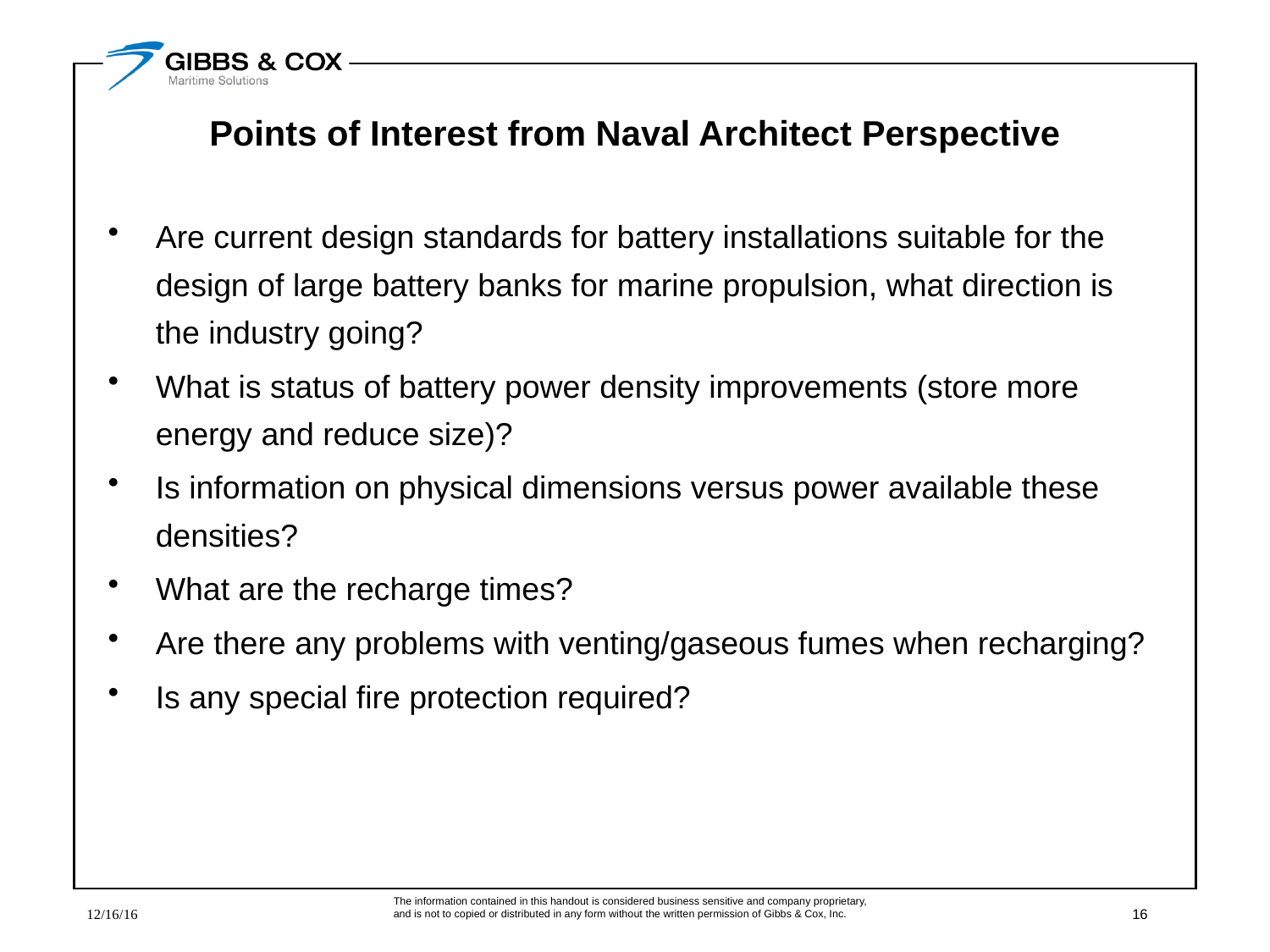

# Points of Interest from Naval Architect Perspective
Are current design standards for battery installations suitable for the design of large battery banks for marine propulsion, what direction is the industry going?
What is status of battery power density improvements (store more energy and reduce size)?
Is information on physical dimensions versus power available these densities?
What are the recharge times?
Are there any problems with venting/gaseous fumes when recharging?
Is any special fire protection required?